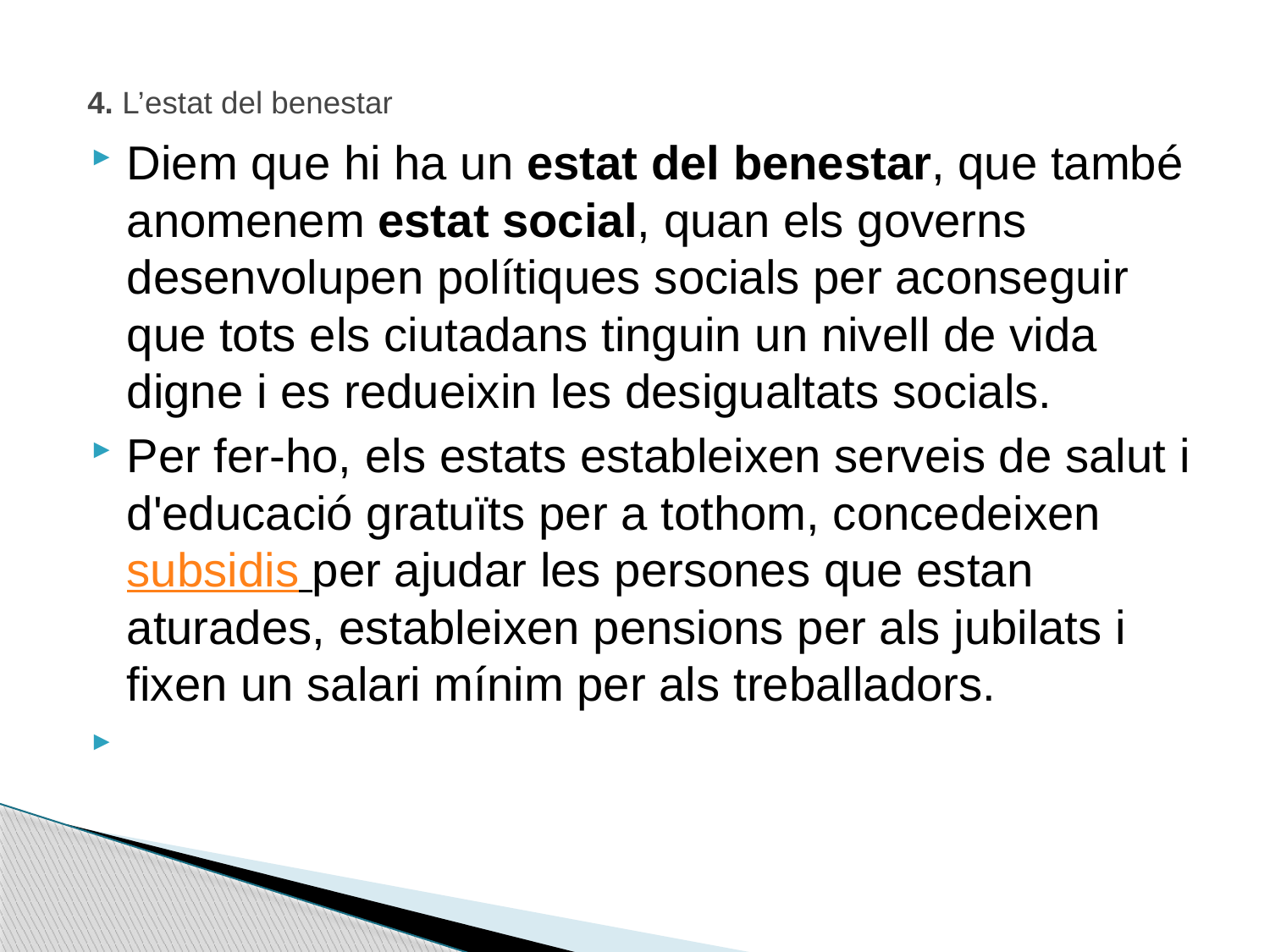

# 4. L’estat del benestar
Diem que hi ha un estat del benestar, que també anomenem estat social, quan els governs desenvolupen polítiques socials per aconseguir que tots els ciutadans tinguin un nivell de vida digne i es redueixin les desigualtats socials.
Per fer-ho, els estats estableixen serveis de salut i d'educació gratuïts per a tothom, concedeixensubsidis per ajudar les persones que estan aturades, estableixen pensions per als jubilats i fixen un salari mínim per als treballadors.